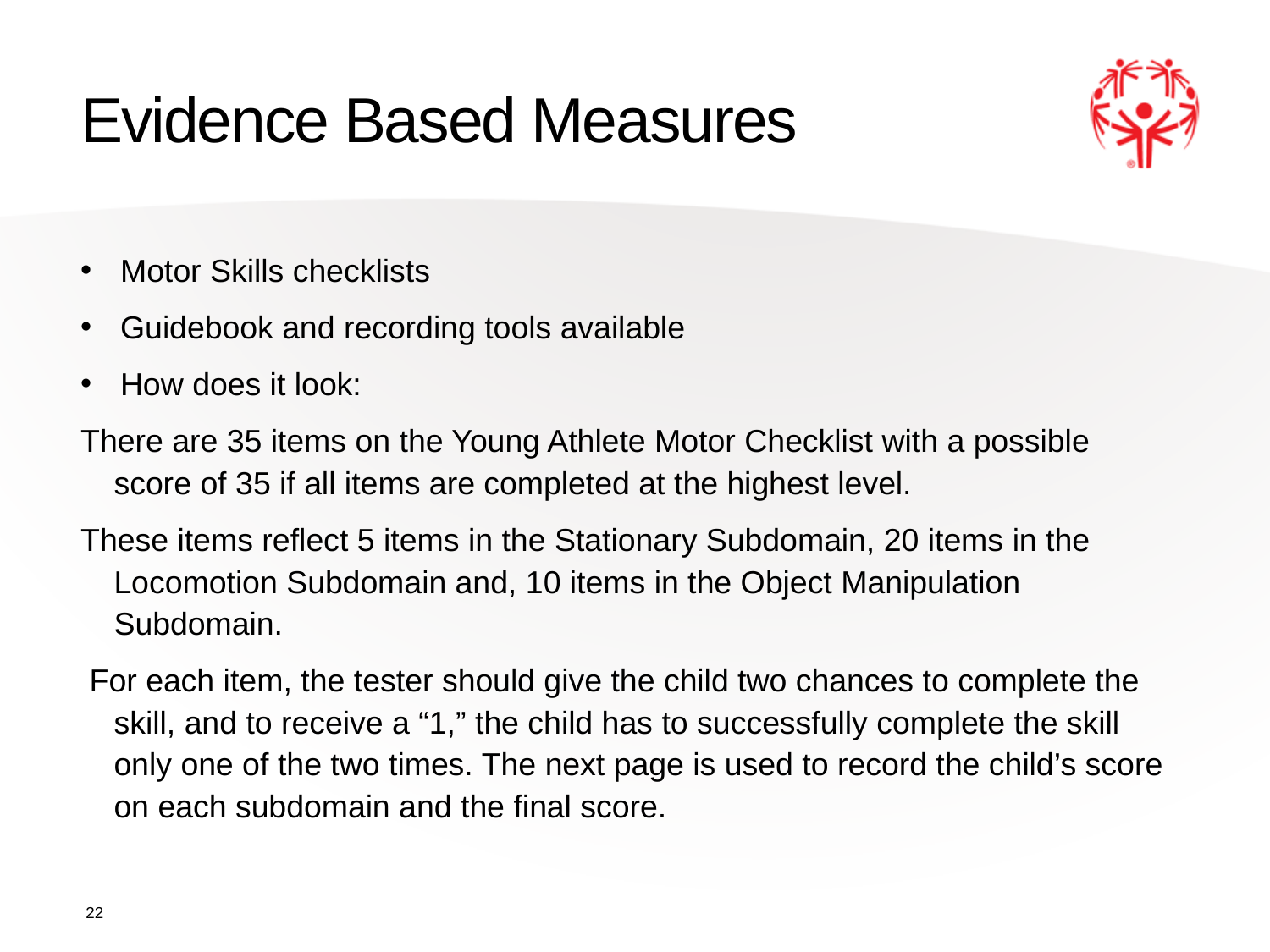

# Evidence Based Measures
Motor Skills checklists
Guidebook and recording tools available
How does it look:
There are 35 items on the Young Athlete Motor Checklist with a possible score of 35 if all items are completed at the highest level.
These items reflect 5 items in the Stationary Subdomain, 20 items in the Locomotion Subdomain and, 10 items in the Object Manipulation Subdomain.
 For each item, the tester should give the child two chances to complete the skill, and to receive a “1,” the child has to successfully complete the skill only one of the two times. The next page is used to record the child’s score on each subdomain and the final score.

22